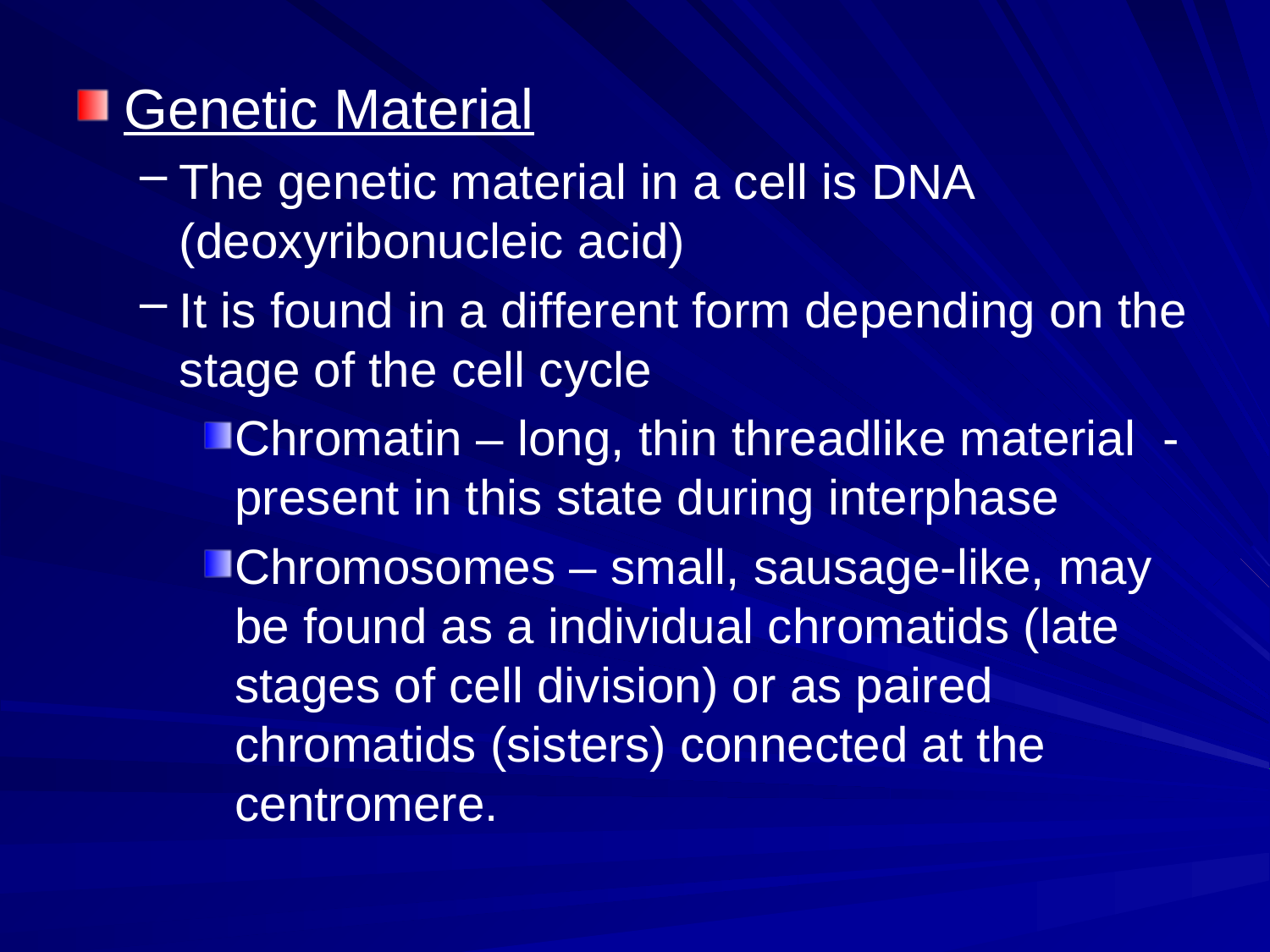

#
Genetic Material
The genetic material in a cell is DNA (deoxyribonucleic acid)
It is found in a different form depending on the stage of the cell cycle
Chromatin – long, thin threadlike material  - present in this state during interphase
Chromosomes – small, sausage-like, may be found as a individual chromatids (late stages of cell division) or as paired chromatids (sisters) connected at the centromere.